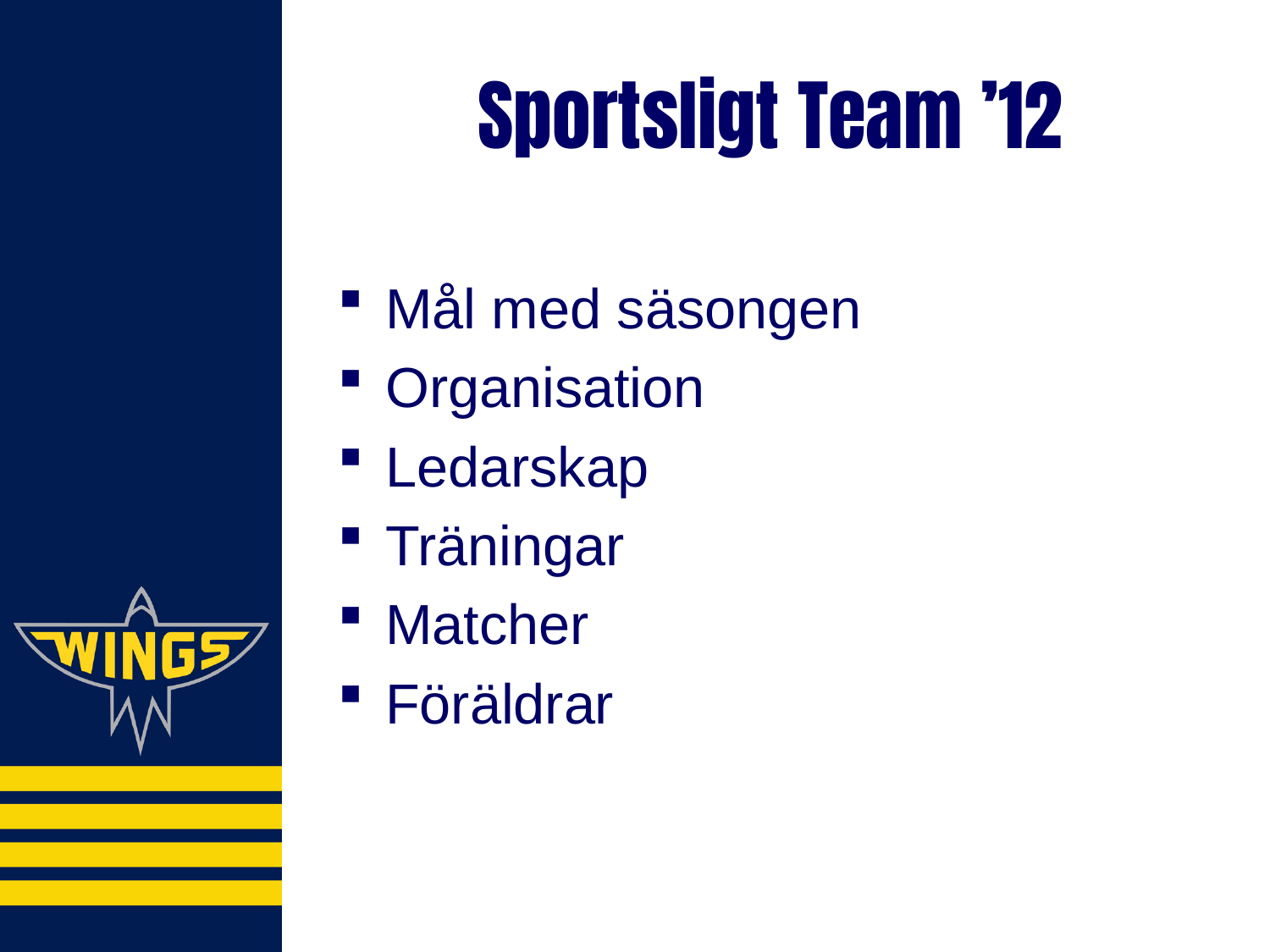

# Sportsligt Team ’12
Mål med säsongen
Organisation
Ledarskap
Träningar
Matcher
Föräldrar